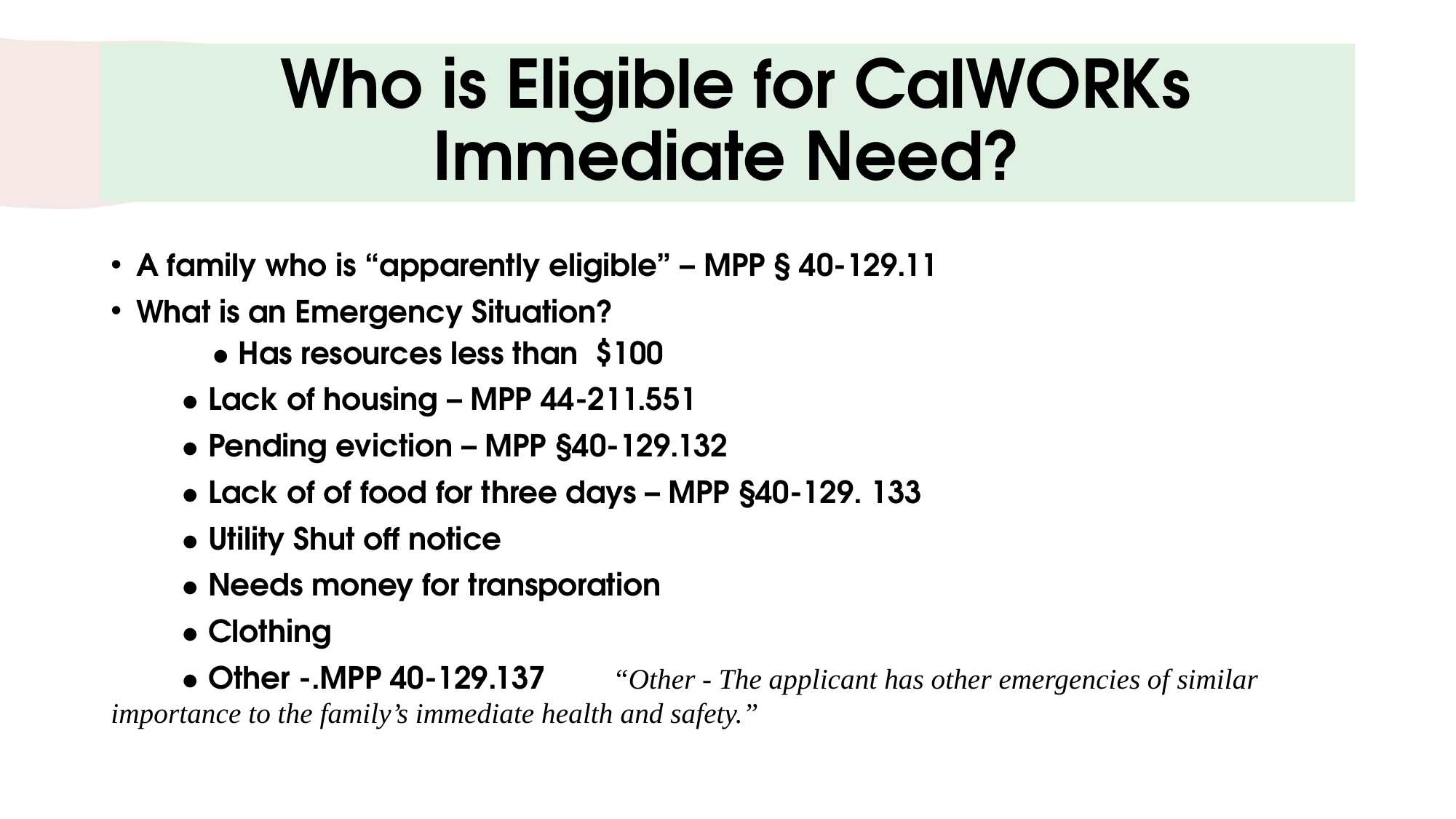

# Who is Eligible for CalWORKs Immediate Need?
A family who is “apparently eligible” – MPP § 40-129.11
What is an Emergency Situation?
• Has resources less than  $100
	• Lack of housing – MPP 44-211.551
	• Pending eviction – MPP §40-129.132
	• Lack of of food for three days – MPP §40-129. 133
	• Utility Shut off notice
	• Needs money for transporation
	• Clothing
	• Other -.MPP 40-129.137	 “Other - The applicant has other emergencies of similar importance to the family’s immediate health and safety.”